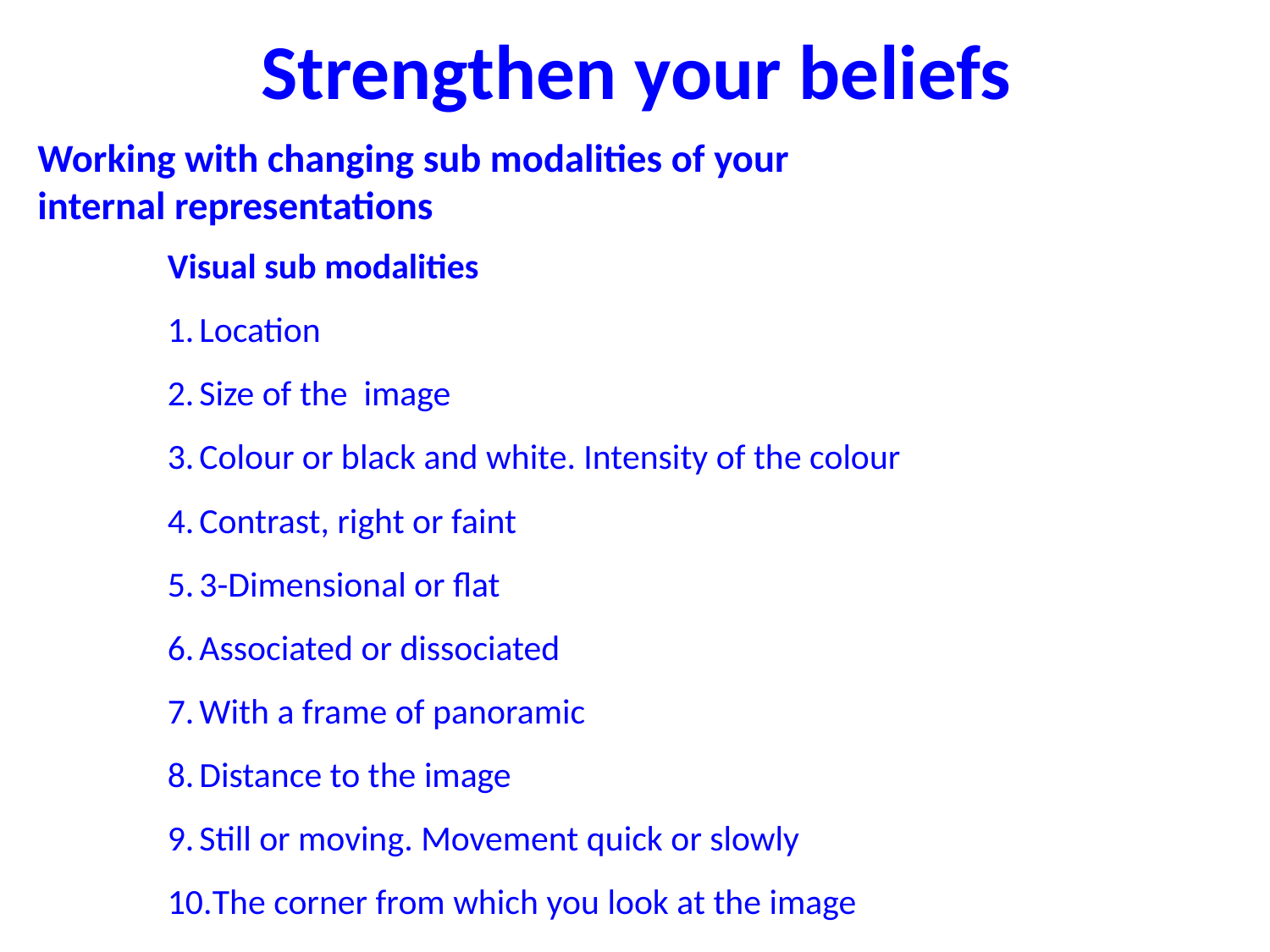

# Strengthen your beliefs
Working with changing sub modalities of your internal representations
Visual sub modalities
Location
Size of the  image
Colour or black and white. Intensity of the colour
Contrast, right or faint
3-Dimensional or flat
Associated or dissociated
With a frame of panoramic
Distance to the image
Still or moving. Movement quick or slowly
The corner from which you look at the image